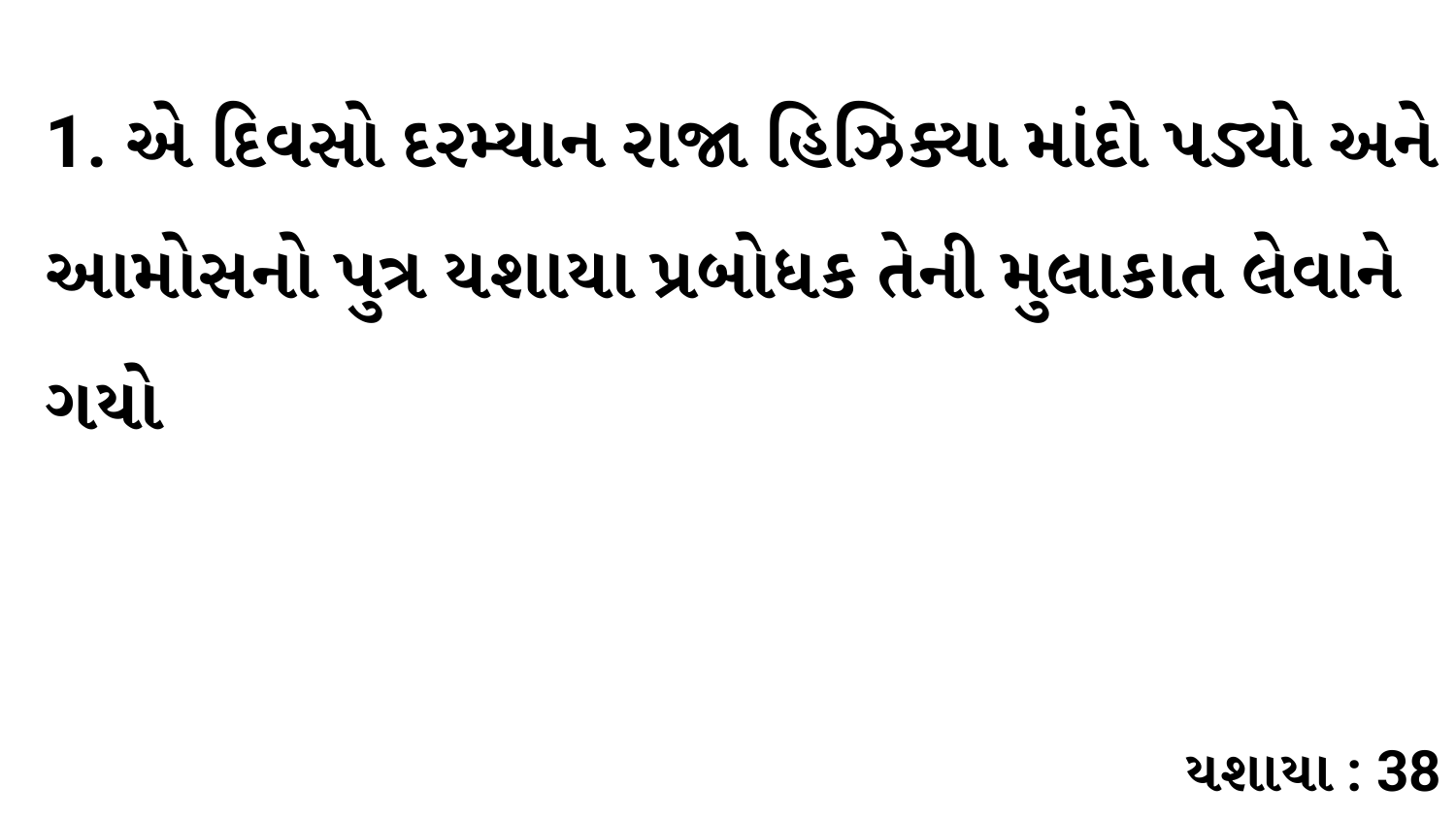

1. એ દિવસો દરમ્યાન રાજા હિઝિક્યા માંદો પડ્યો અને આમોસનો પુત્ર યશાયા પ્રબોધક તેની મુલાકાત લેવાને ગયો
યશાયા : 38